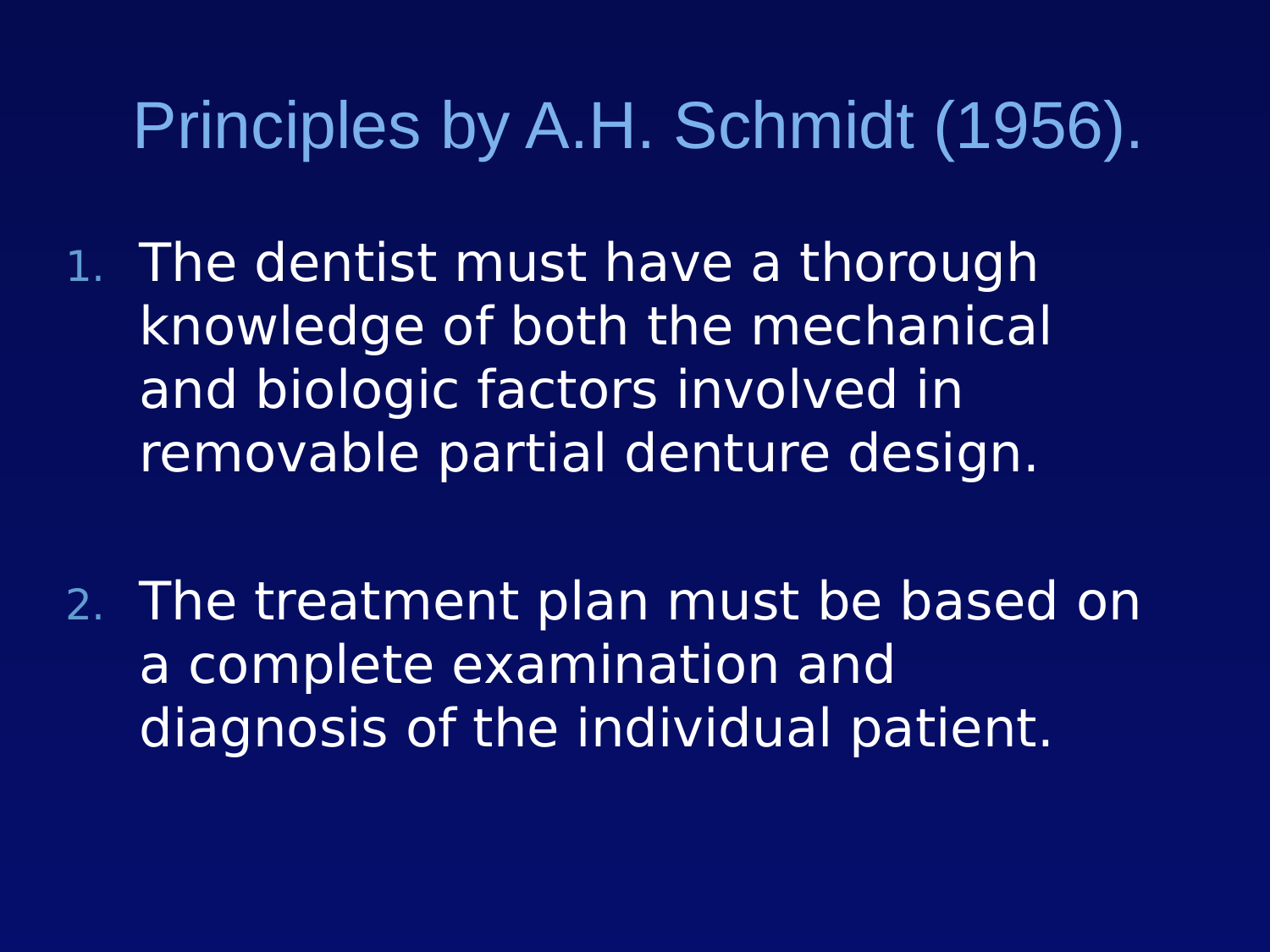

# Principles by A.H. Schmidt (1956).
The dentist must have a thorough  knowledge of both the mechanical and biologic factors involved in removable partial denture design.

The treatment plan must be based on a complete examination and diagnosis of the individual patient.